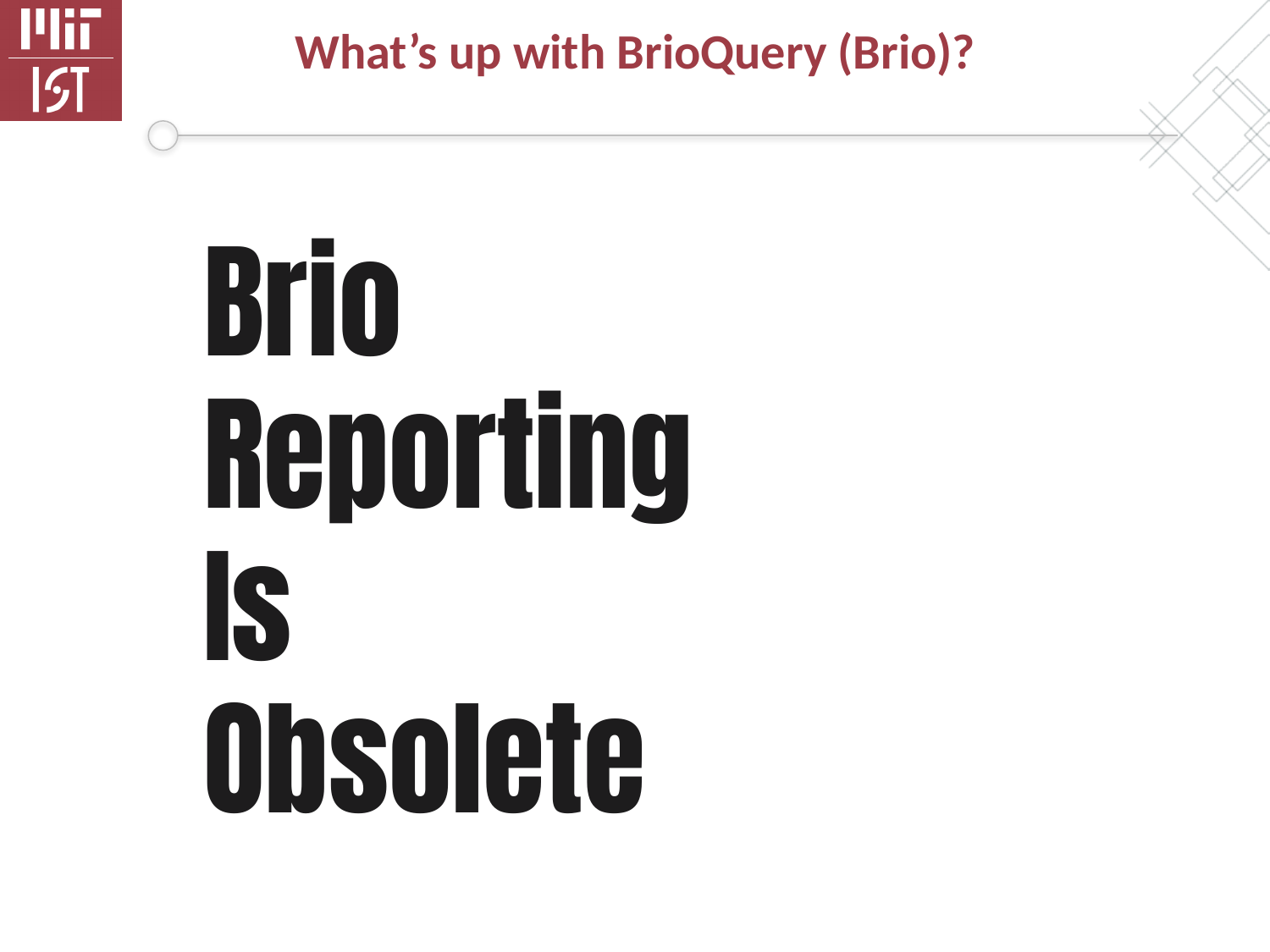

# What’s up with BrioQuery (Brio)?
Brio
Reporting
Is
Obsolete